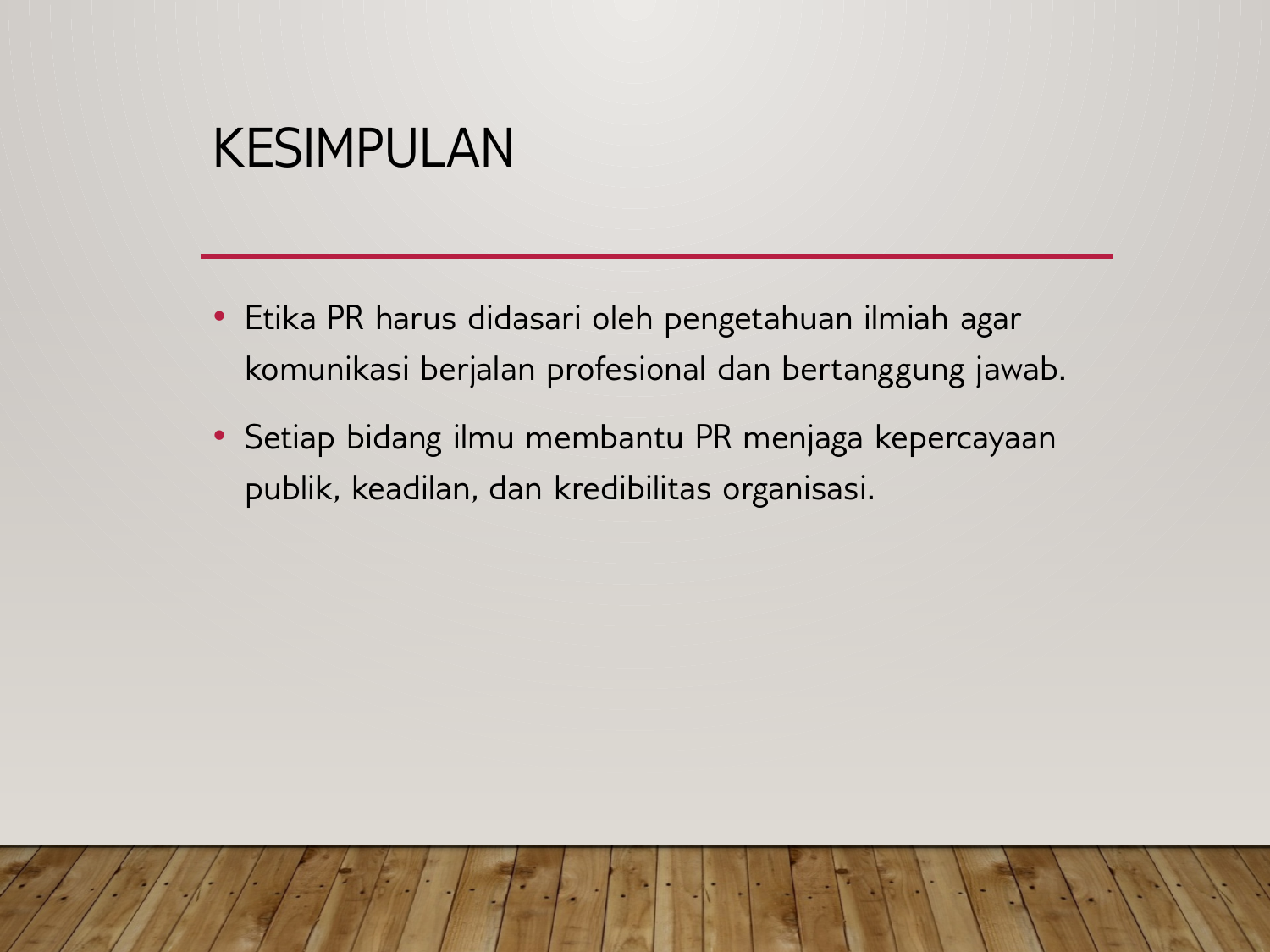

# Kesimpulan
Etika PR harus didasari oleh pengetahuan ilmiah agar komunikasi berjalan profesional dan bertanggung jawab.
Setiap bidang ilmu membantu PR menjaga kepercayaan publik, keadilan, dan kredibilitas organisasi.